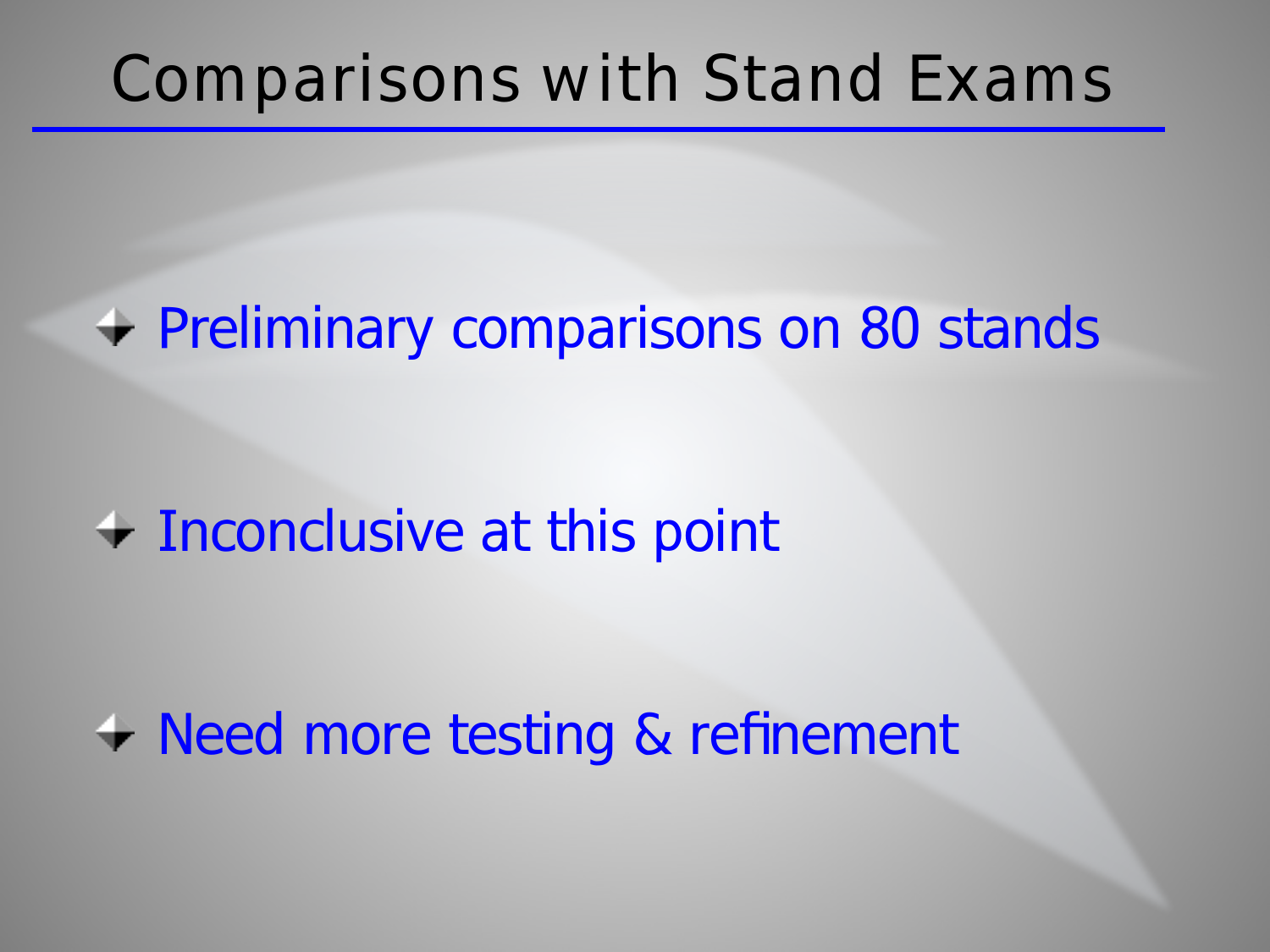

Comparisons with Stand Exams

Preliminary comparisons on 80 stands

Inconclusive at this point

Need more testing & refinement